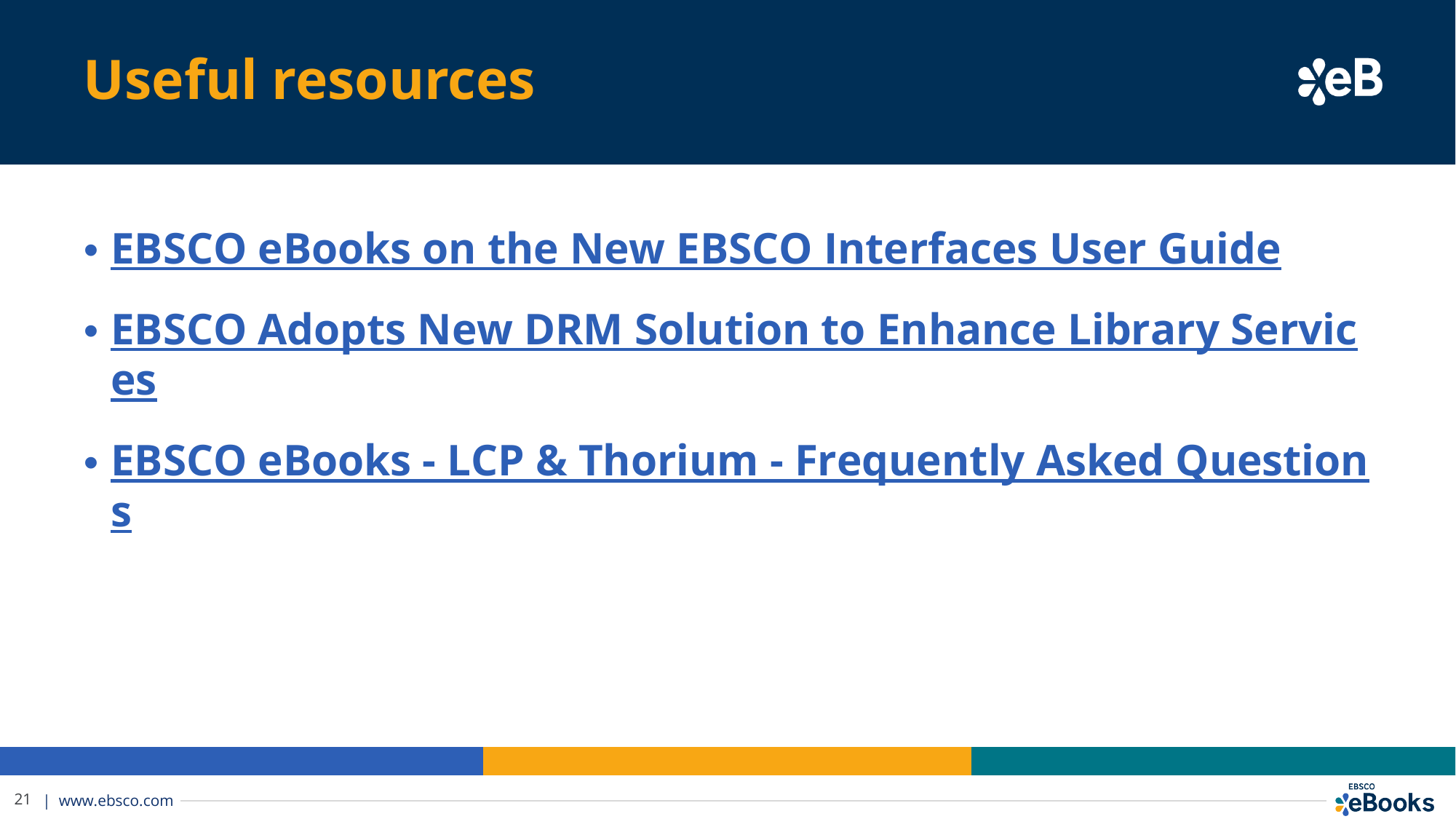

# Useful resources
EBSCO eBooks on the New EBSCO Interfaces User Guide
EBSCO Adopts New DRM Solution to Enhance Library Services
EBSCO eBooks - LCP & Thorium - Frequently Asked Questions